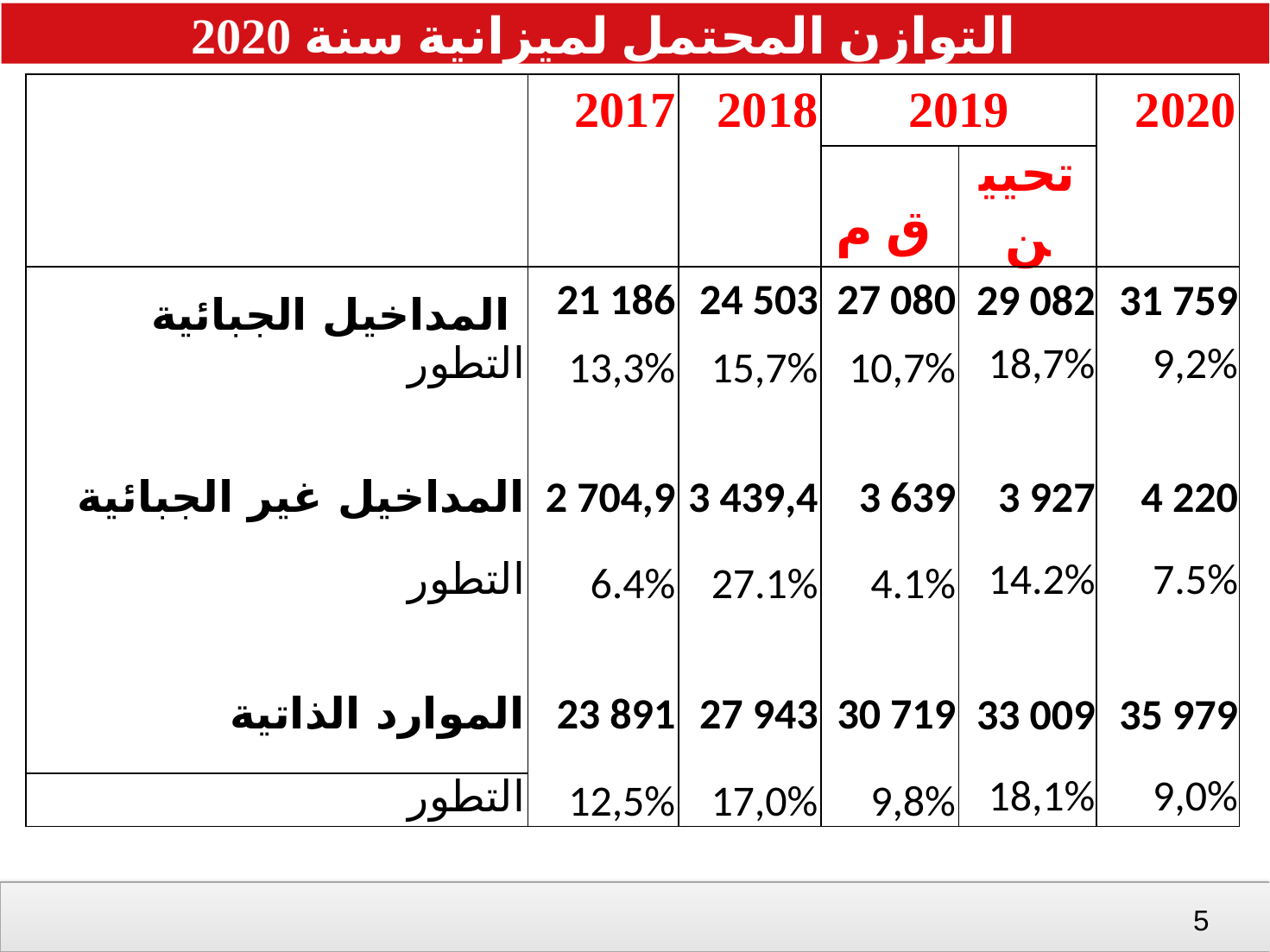

التوازن المحتمل لميزانية سنة 2020
|  | 2017 | 2018 | 2019 |  | 2020 |
| --- | --- | --- | --- | --- | --- |
|  |  |  | ق م | تحيين |  |
| المداخيل الجبائية | 21 186 | 24 503 | 27 080 | 29 082 | 31 759 |
| التطور | 13,3% | 15,7% | 10,7% | 18,7% | 9,2% |
|  |  |  |  |  |  |
| المداخيل غير الجبائية | 2 704,9 | 3 439,4 | 3 639 | 3 927 | 4 220 |
| التطور | 6.4% | 27.1% | 4.1% | 14.2% | 7.5% |
|  |  |  |  |  |  |
| الموارد الذاتية | 23 891 | 27 943 | 30 719 | 33 009 | 35 979 |
| التطور | 12,5% | 17,0% | 9,8% | 18,1% | 9,0% |

5